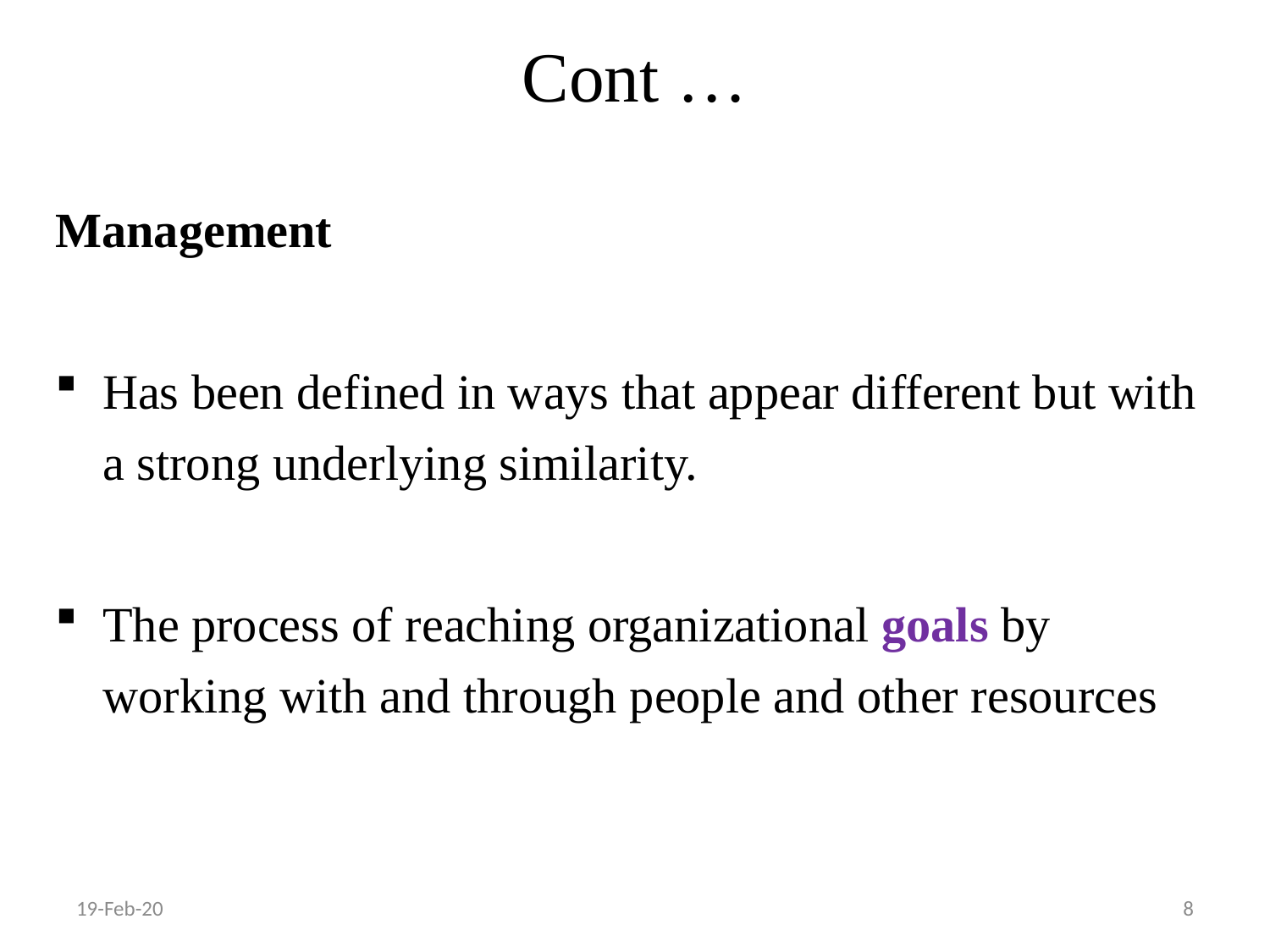

# Cont …
Management

Has been defined in ways that appear different but with a strong underlying similarity.

The process of reaching organizational goals by working with and through people and other resources

19-Feb-20
8